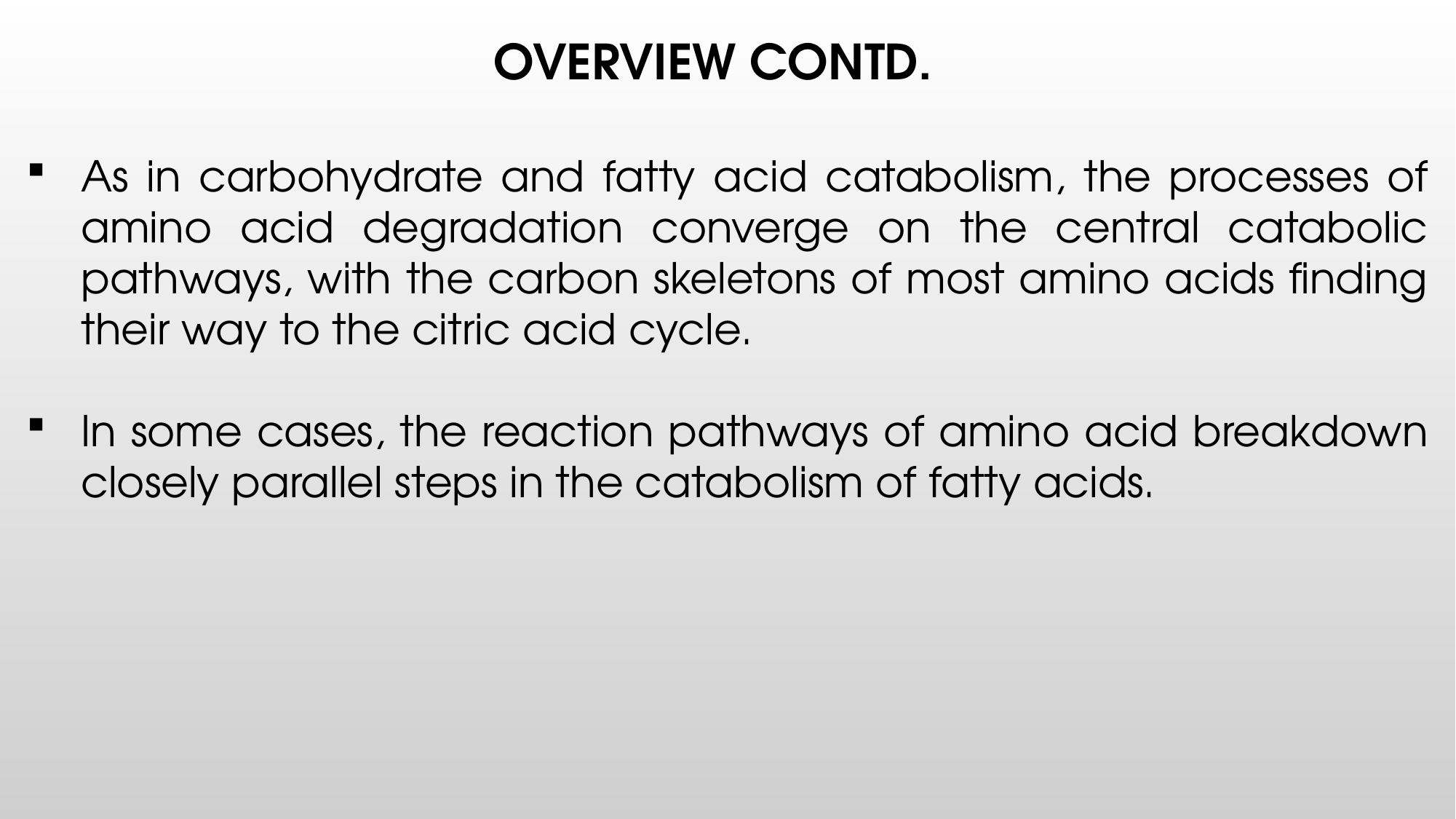

# Overview contd.
As in carbohydrate and fatty acid catabolism, the processes of amino acid degradation converge on the central catabolic pathways, with the carbon skeletons of most amino acids finding their way to the citric acid cycle.

In some cases, the reaction pathways of amino acid breakdown closely parallel steps in the catabolism of fatty acids.